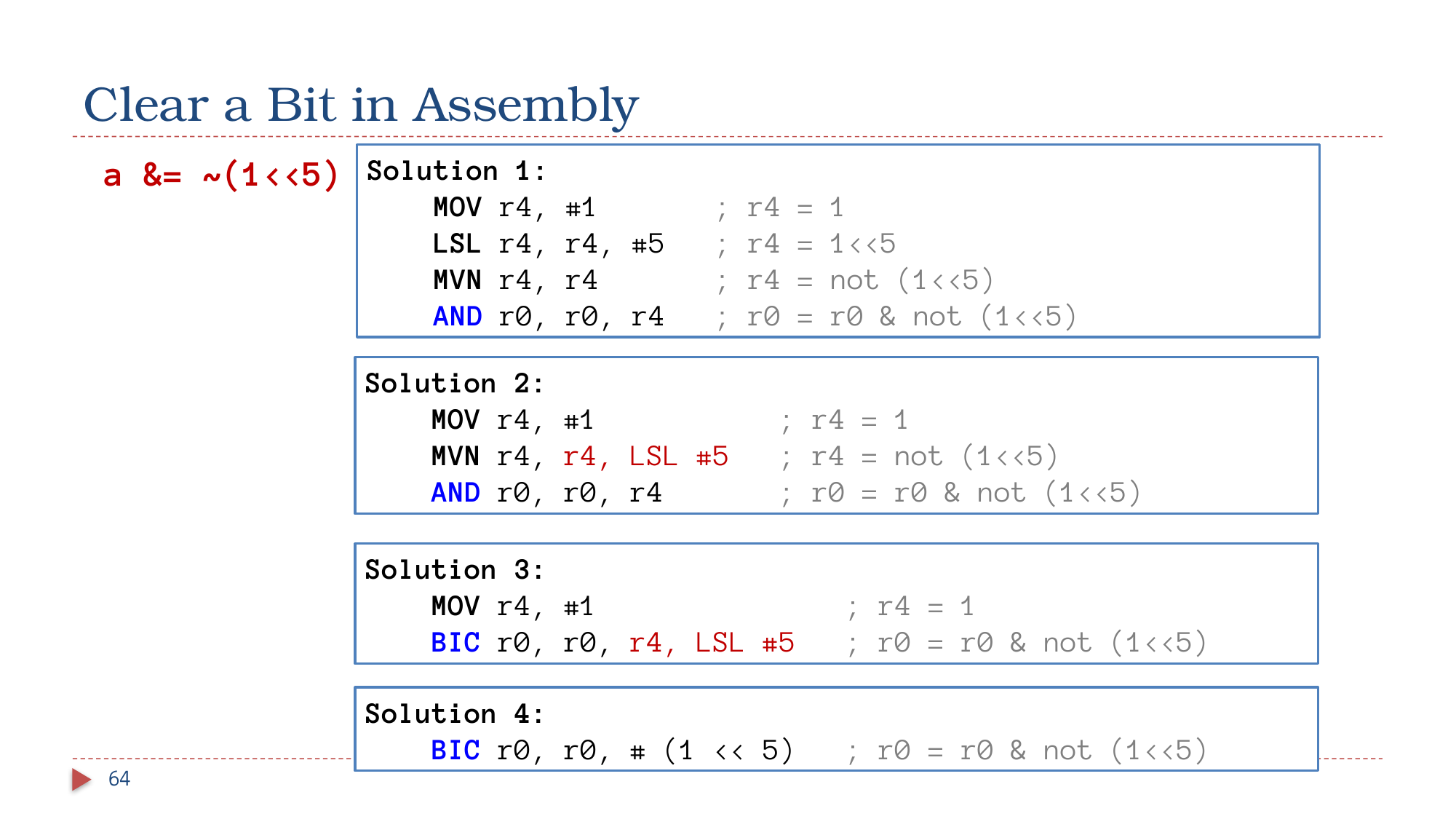

# Clear a Bit in Assembly
a &= ~(1<<5)
Solution 1:
    MOV r4, #1       ; r4 = 1
    LSL r4, r4, #5   ; r4 = 1<<5
    MVN r4, r4       ; r4 = not (1<<5)
    AND r0, r0, r4   ; r0 = r0 & not (1<<5)
Solution 2:
    MOV r4, #1           ; r4 = 1
    MVN r4, r4, LSL #5   ; r4 = not (1<<5)
    AND r0, r0, r4       ; r0 = r0 & not (1<<5)
Solution 3:
    MOV r4, #1               ; r4 = 1
    BIC r0, r0, r4, LSL #5   ; r0 = r0 & not (1<<5)
Solution 4:
    BIC r0, r0, # (1 << 5)   ; r0 = r0 & not (1<<5)
64